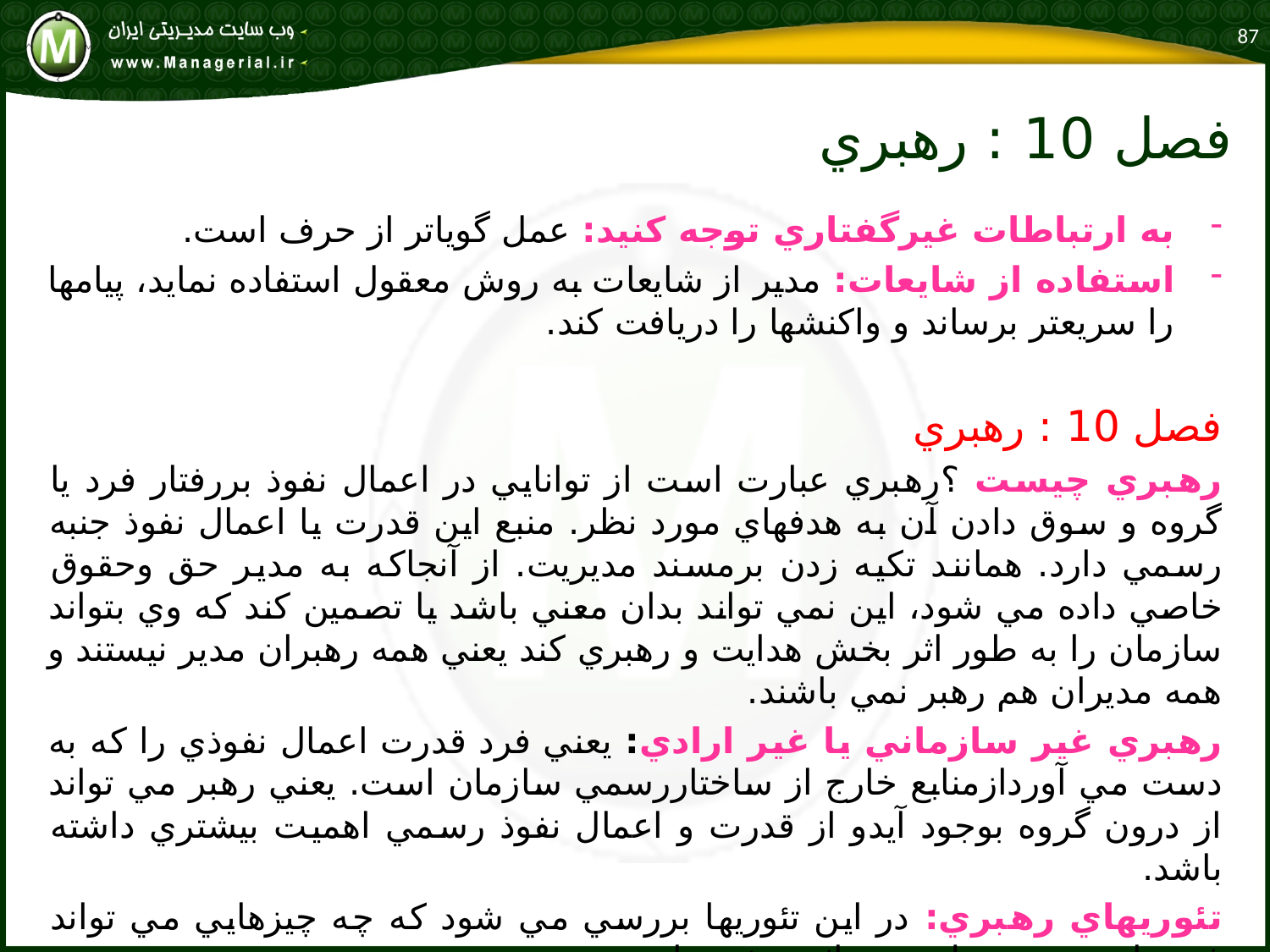

87
# فصل 10 : رهبري
به ارتباطات غيرگفتاري توجه كنيد: عمل گوياتر از حرف است.
استفاده از شايعات: مدير از شايعات به روش معقول استفاده نمايد، پيامها را سريعتر برساند و واكنشها را دريافت کند.

فصل 10 : رهبري
رهبري چيست ؟رهبري عبارت است از توانايي در اعمال نفوذ بررفتار فرد يا گروه و سوق دادن آن به هدفهاي مورد نظر. منبع اين قدرت يا اعمال نفوذ جنبه رسمي دارد. همانند تكيه زدن برمسند مديريت. از آنجاكه به مدير حق وحقوق خاصي داده مي شود، اين نمي تواند بدان معني باشد يا تصمين كند كه وي بتواند سازمان را به طور اثر بخش هدايت و رهبري كند يعني همه رهبران مدير نيستند و همه مديران هم رهبر نمي باشند.
رهبري غير سازماني يا غير ارادي: يعني فرد قدرت اعمال نفوذي را كه به دست مي آوردازمنابع خارج از ساختاررسمي سازمان است. يعني رهبر مي تواند از درون گروه بوجود آيدو از قدرت و اعمال نفوذ رسمي اهميت بيشتري داشته باشد.
تئوريهاي رهبري: در اين تئوريها بررسي مي شود كه چه چيزهايي مي تواند فرد را به صورت يك رهبر اثربخش دراورد.